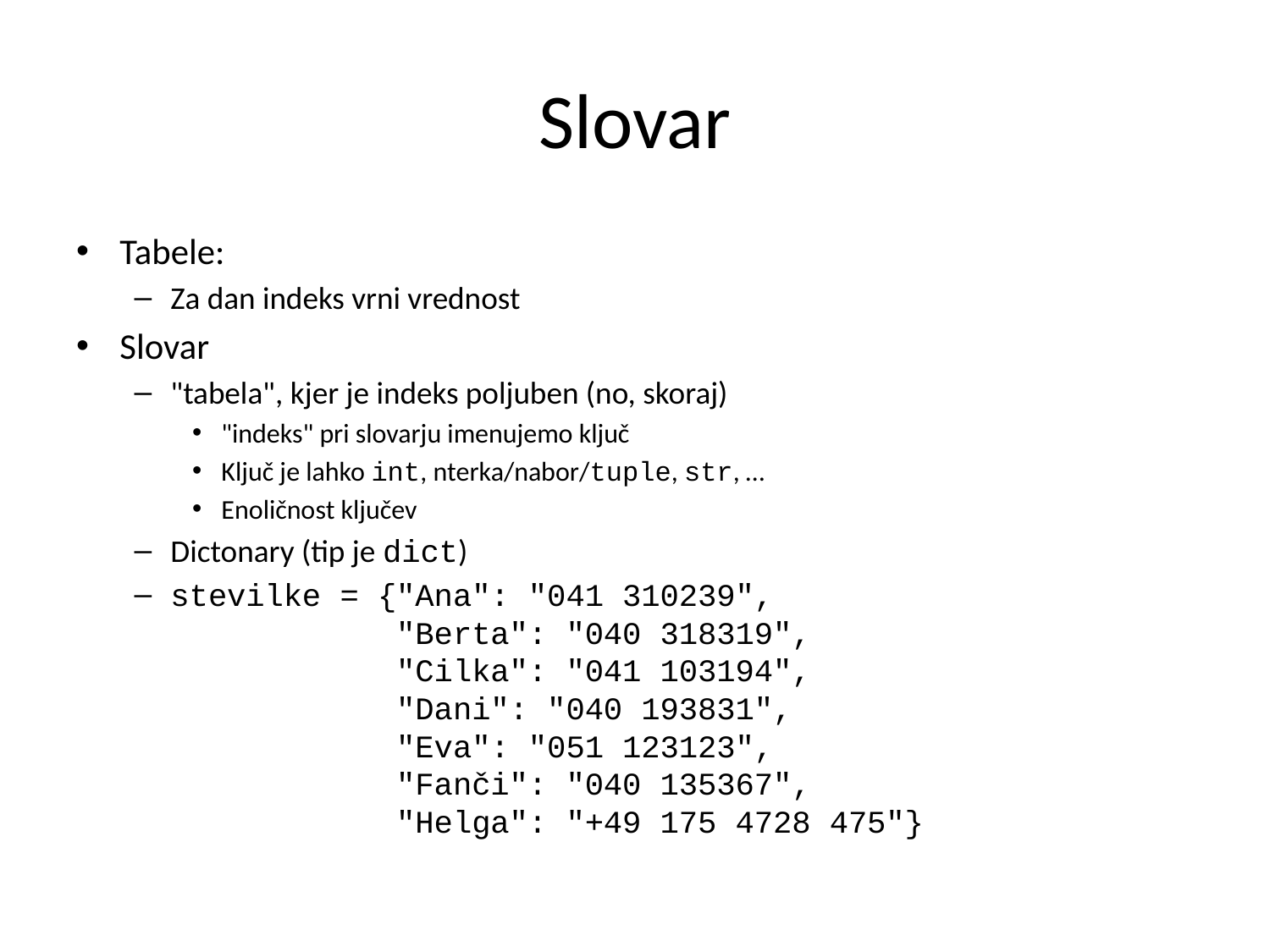

# Slovar
Tabele:
Za dan indeks vrni vrednost
Slovar
"tabela", kjer je indeks poljuben (no, skoraj)
"indeks" pri slovarju imenujemo ključ
Ključ je lahko int, nterka/nabor/tuple, str, …
Enoličnost ključev
Dictonary (tip je dict)
stevilke = {"Ana": "041 310239",
            "Berta": "040 318319",
            "Cilka": "041 103194",
            "Dani": "040 193831",
            "Eva": "051 123123",
            "Fanči": "040 135367",
            "Helga": "+49 175 4728 475"}